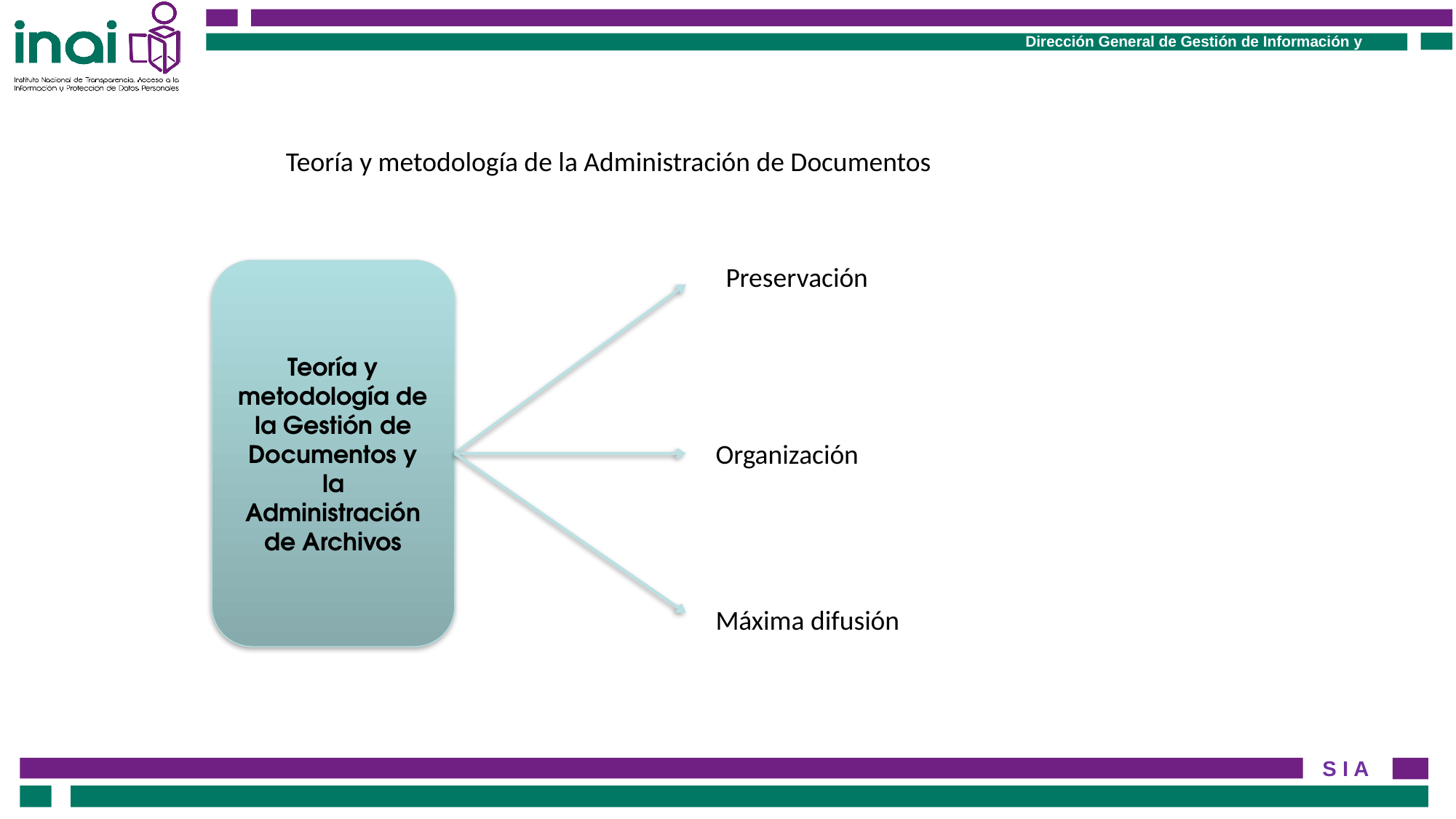

Teoría y metodología de la Administración de Documentos
Preservación
Teoría y metodología de la Gestión de Documentos y la Administración de Archivos
Organización

Máxima difusión